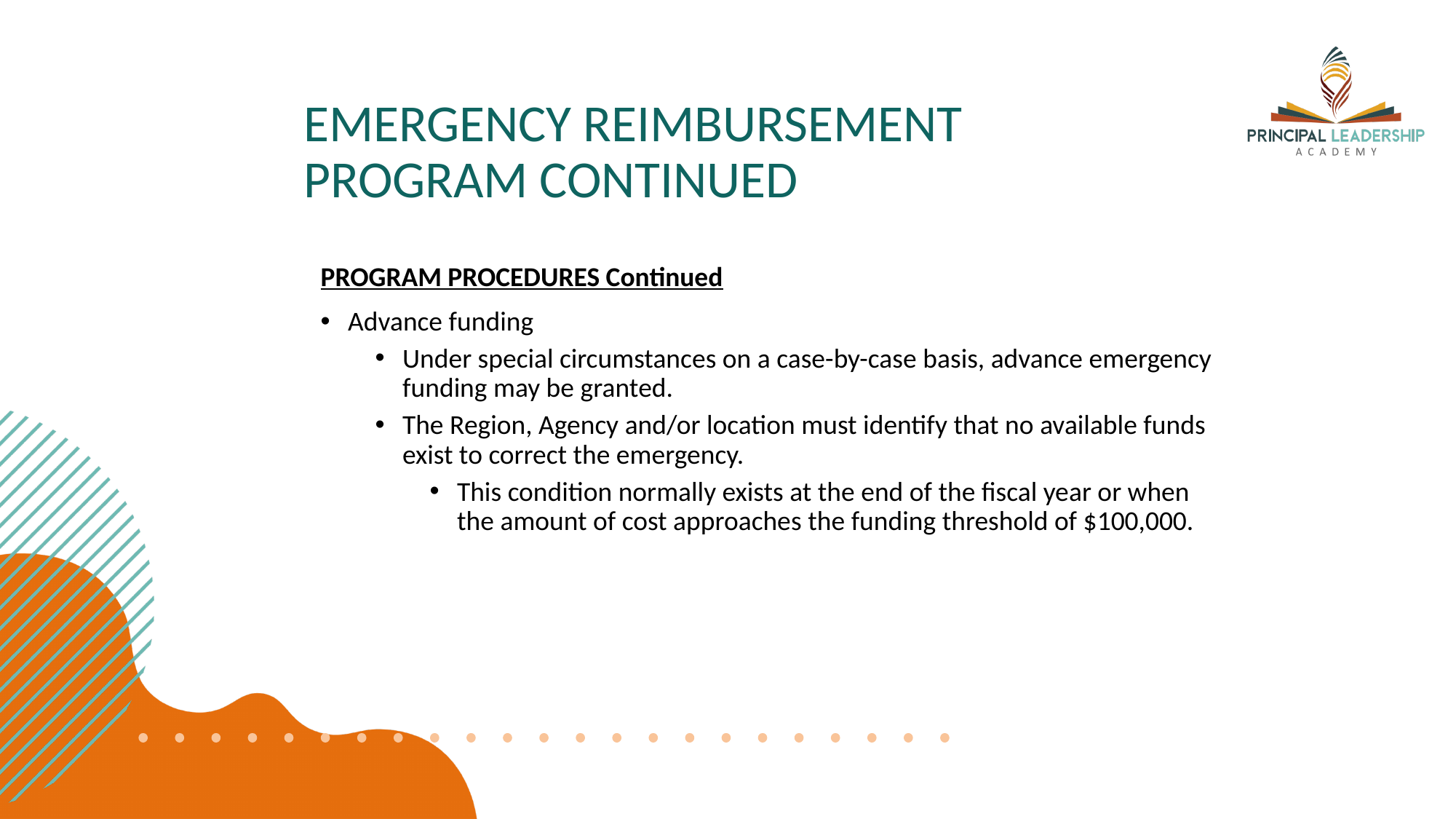

# EMERGENCY REIMBURSEMENT PROGRAM CONTINUED
PROGRAM PROCEDURES Continued
Advance funding
Under special circumstances on a case-by-case basis, advance emergency funding may be granted.
The Region, Agency and/or location must identify that no available funds exist to correct the emergency.
This condition normally exists at the end of the fiscal year or when the amount of cost approaches the funding threshold of $100,000.